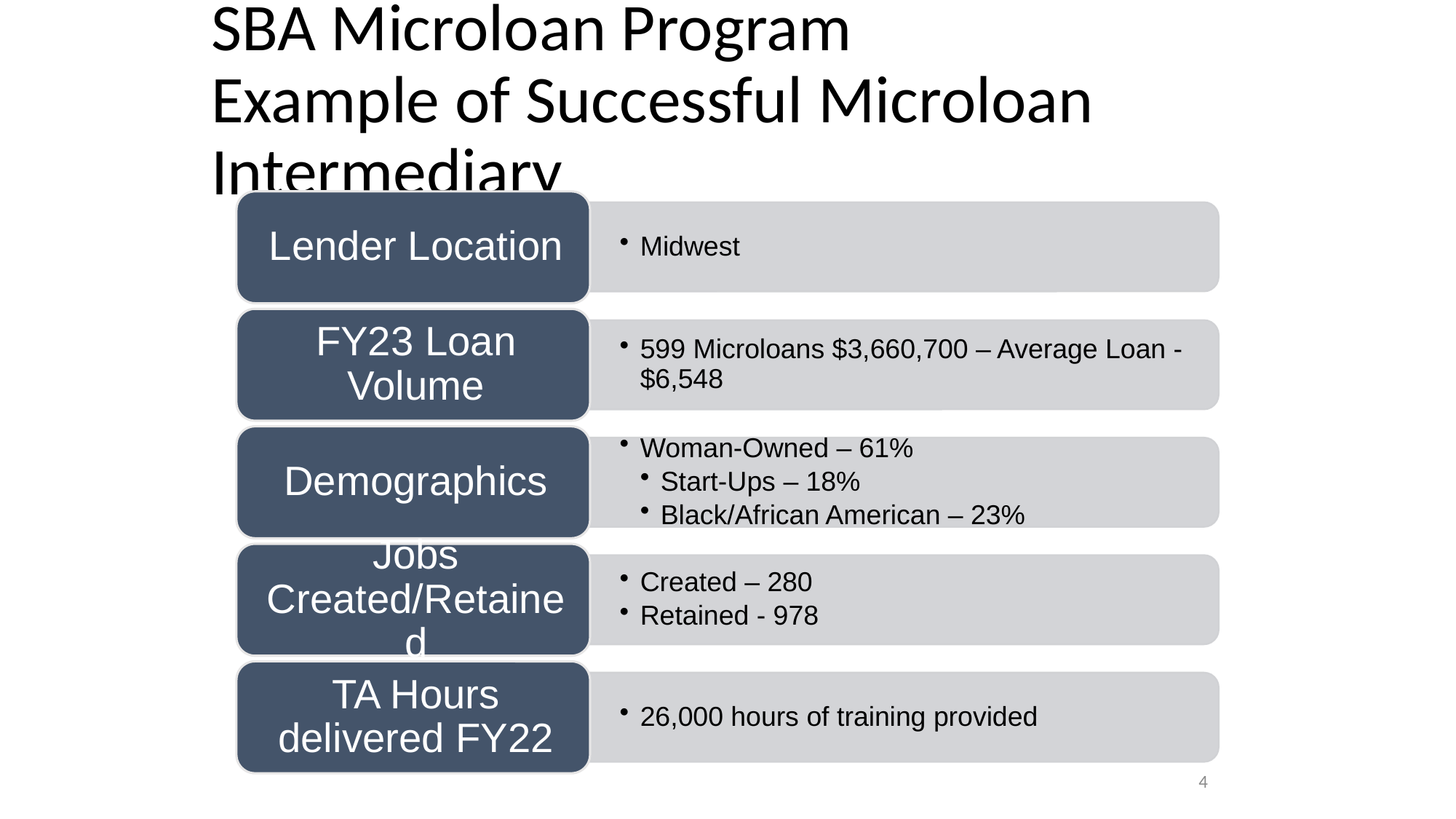

# SBA Microloan Program Example of Successful Microloan Intermediary
Midwest
Lender Location
599 Microloans $3,660,700 – Average Loan - $6,548
FY23 Loan Volume
Woman-Owned – 61%
Start-Ups – 18%
Black/African American – 23%
Demographics
Created – 280
Retained - 978
Jobs Created/Retained
26,000 hours of training provided
TA Hours delivered FY22
4